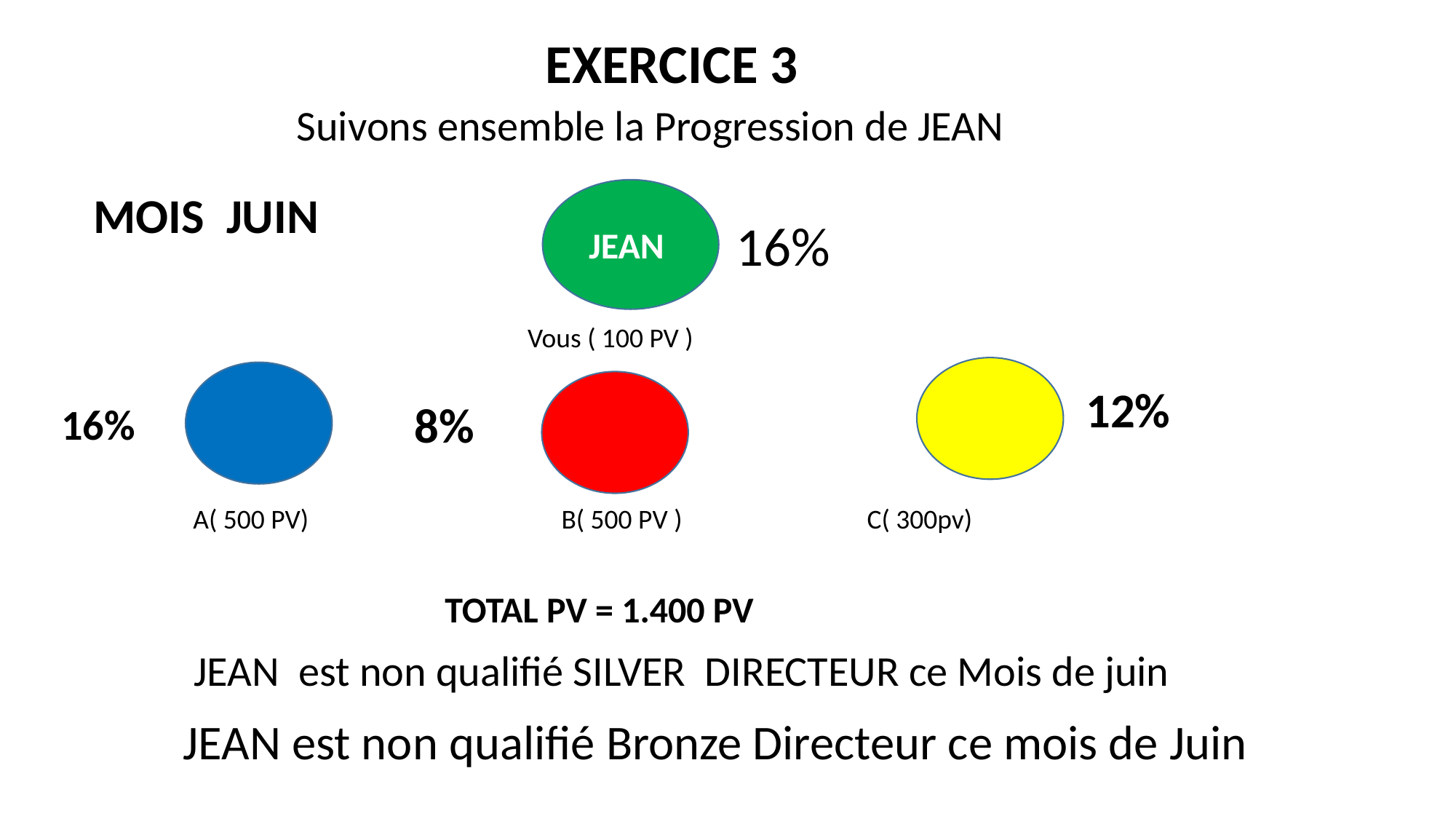

EXERCICE 3

                  Suivons ensemble la Progression de JEAN
MOIS  JUIN
JEAN
16%
                Vous ( 100 PV )

12%
8%
16%
A( 500 PV)                                         B( 500 PV )                              C( 300pv)
  TOTAL PV = 1.400 PV
    JEAN  est non qualifié SILVER  DIRECTEUR ce Mois de juin
JEAN est non qualifié Bronze Directeur ce mois de Juin